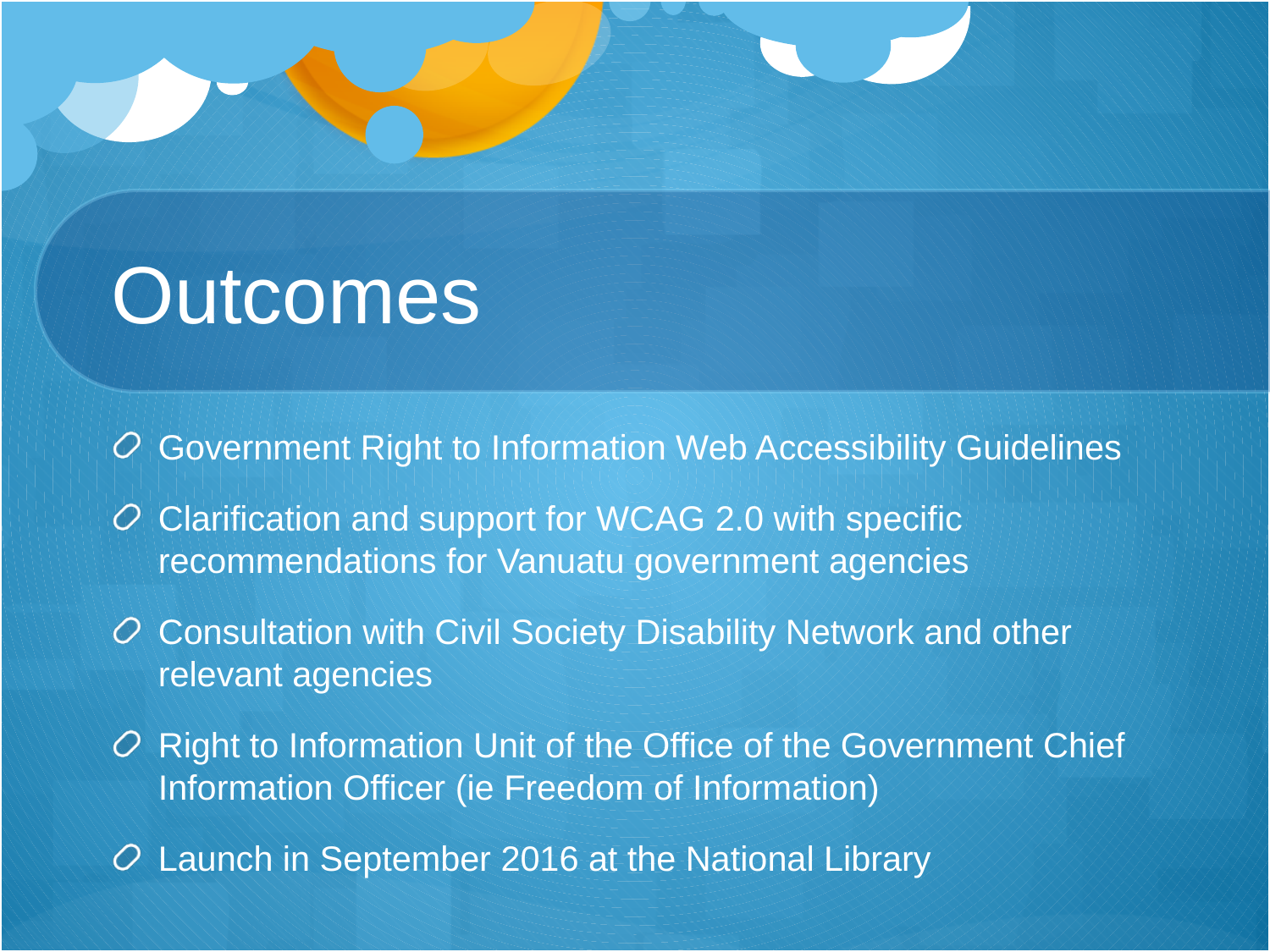

# Outcomes
Government Right to Information Web Accessibility Guidelines
Clarification and support for WCAG 2.0 with specific recommendations for Vanuatu government agencies
Consultation with Civil Society Disability Network and other relevant agencies
Right to Information Unit of the Office of the Government Chief Information Officer (ie Freedom of Information)
Launch in September 2016 at the National Library